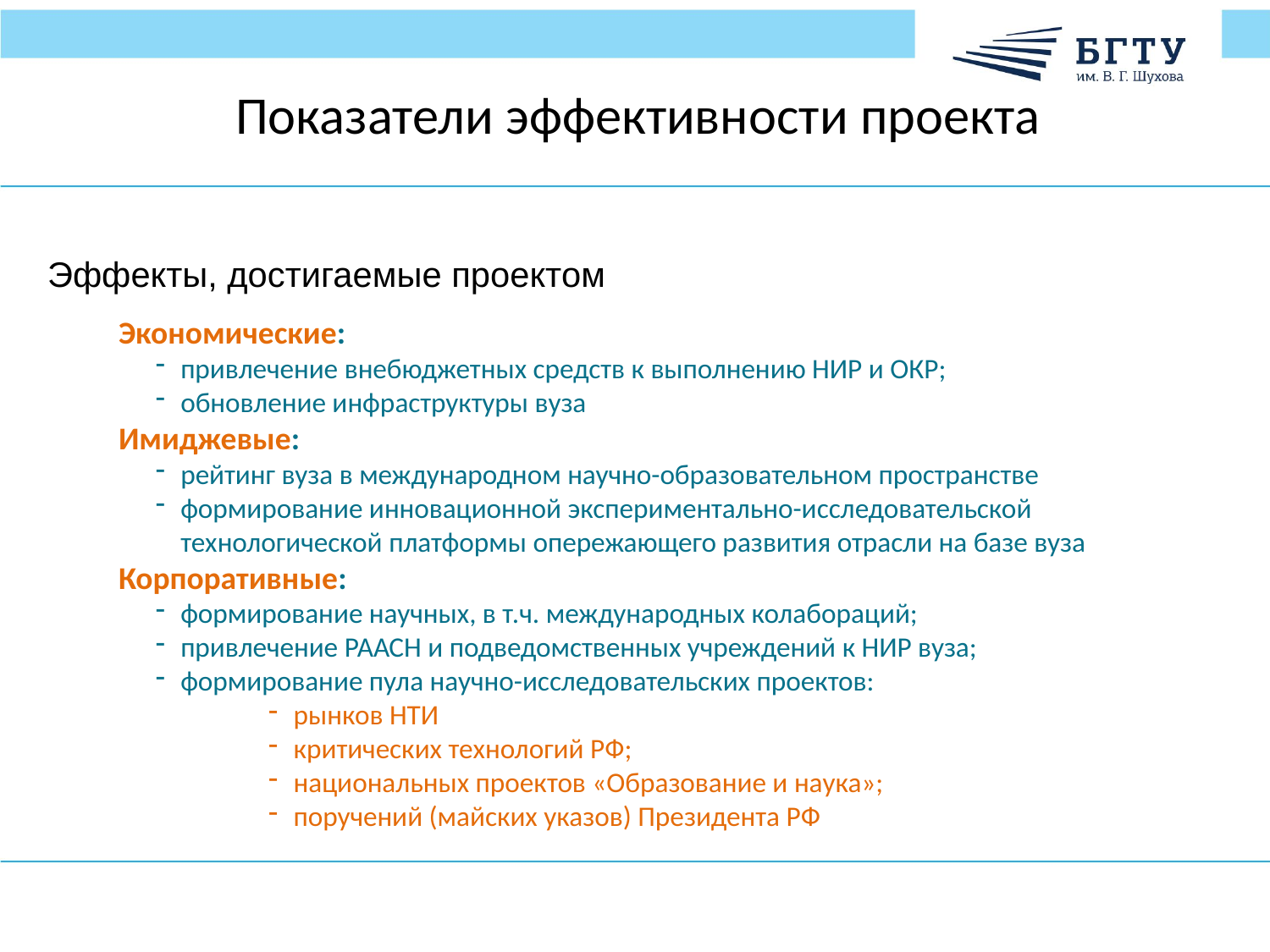

Показатели эффективности проекта
Эффекты, достигаемые проектом
Экономические:
привлечение внебюджетных средств к выполнению НИР и ОКР;
обновление инфраструктуры вуза
Имиджевые:
рейтинг вуза в международном научно-образовательном пространстве
формирование инновационной экспериментально-исследовательской технологической платформы опережающего развития отрасли на базе вуза
Корпоративные:
формирование научных, в т.ч. международных колабораций;
привлечение РААСН и подведомственных учреждений к НИР вуза;
формирование пула научно-исследовательских проектов:
рынков НТИ
критических технологий РФ;
национальных проектов «Образование и наука»;
поручений (майских указов) Президента РФ